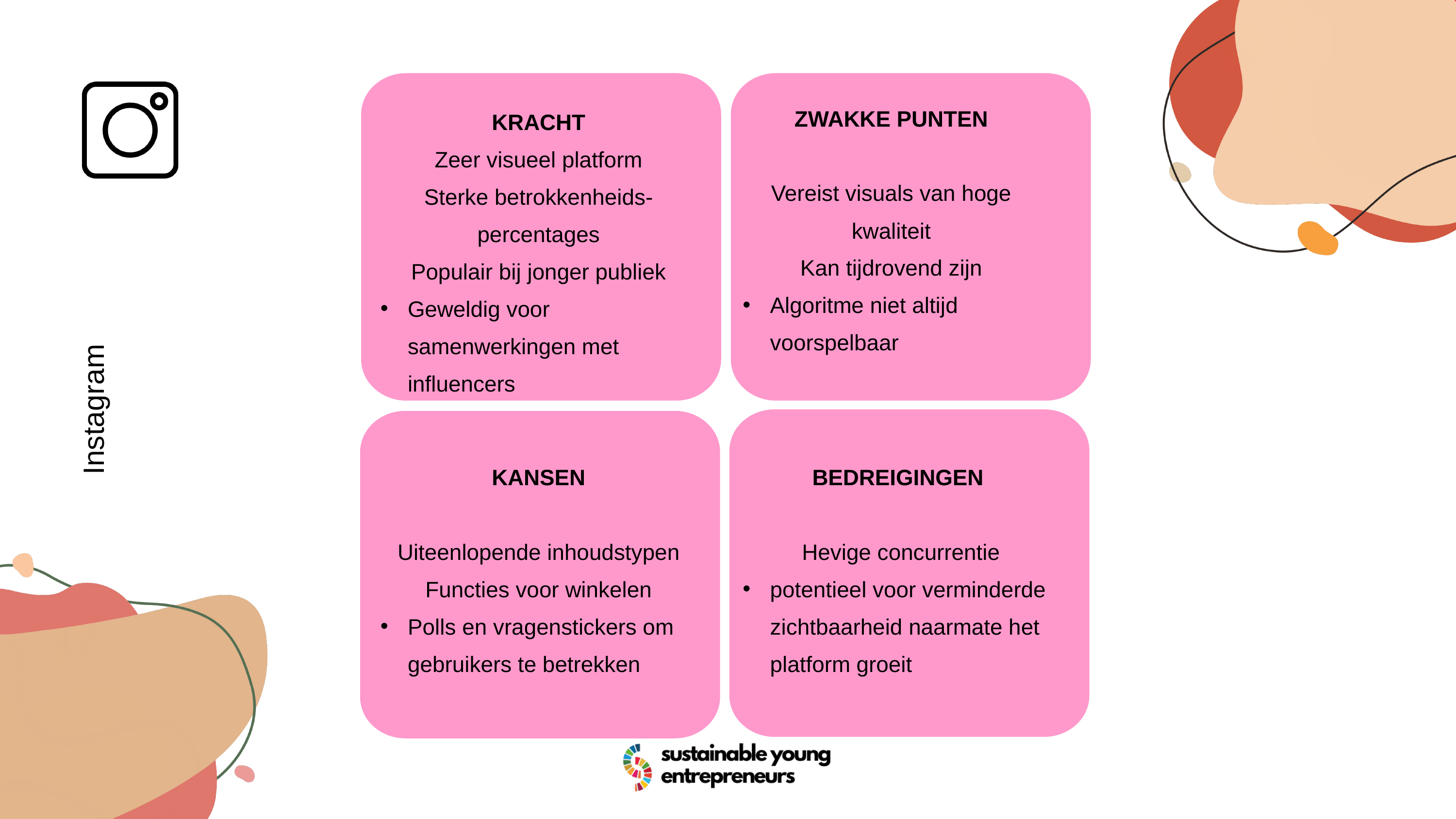

ZWAKKE PUNTEN

Vereist visuals van hoge kwaliteit
Kan tijdrovend zijn
Algoritme niet altijd voorspelbaar

KRACHT
Zeer visueel platform
Sterke betrokkenheids-percentages
Populair bij jonger publiek
Geweldig voor samenwerkingen met influencers
Instagram
KANSEN

Uiteenlopende inhoudstypen
Functies voor winkelen
Polls en vragenstickers om gebruikers te betrekken
BEDREIGINGEN

Hevige concurrentie
potentieel voor verminderde zichtbaarheid naarmate het platform groeit